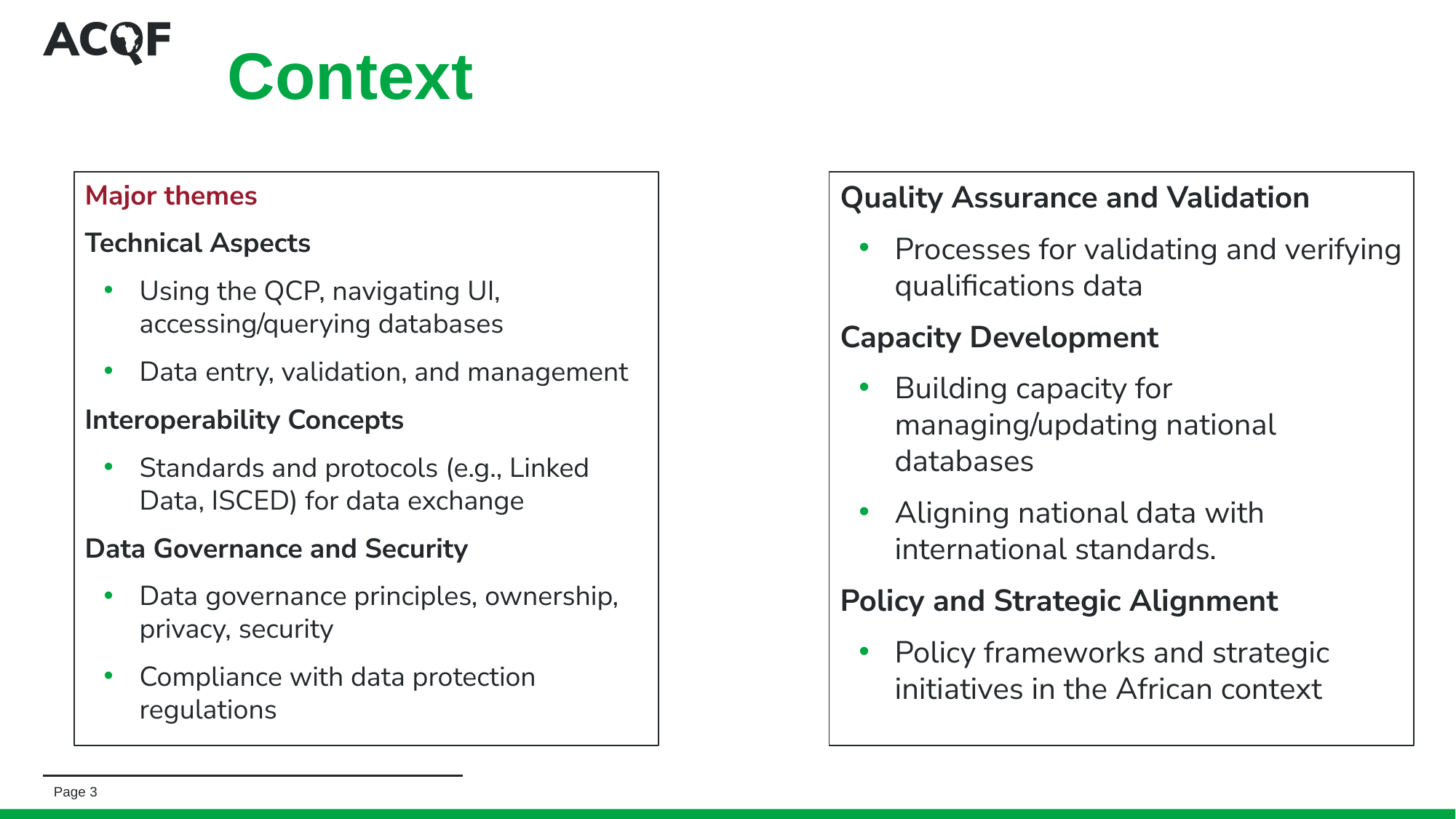

Context
Quality Assurance and Validation
Processes for validating and verifying qualifications data
Capacity Development
Building capacity for managing/updating national databases
Aligning national data with international standards.
Policy and Strategic Alignment
Policy frameworks and strategic initiatives in the African context
Major themes
Technical Aspects
Using the QCP, navigating UI, accessing/querying databases
Data entry, validation, and management
Interoperability Concepts
Standards and protocols (e.g., Linked Data, ISCED) for data exchange
Data Governance and Security
Data governance principles, ownership, privacy, security
Compliance with data protection regulations
Page 3